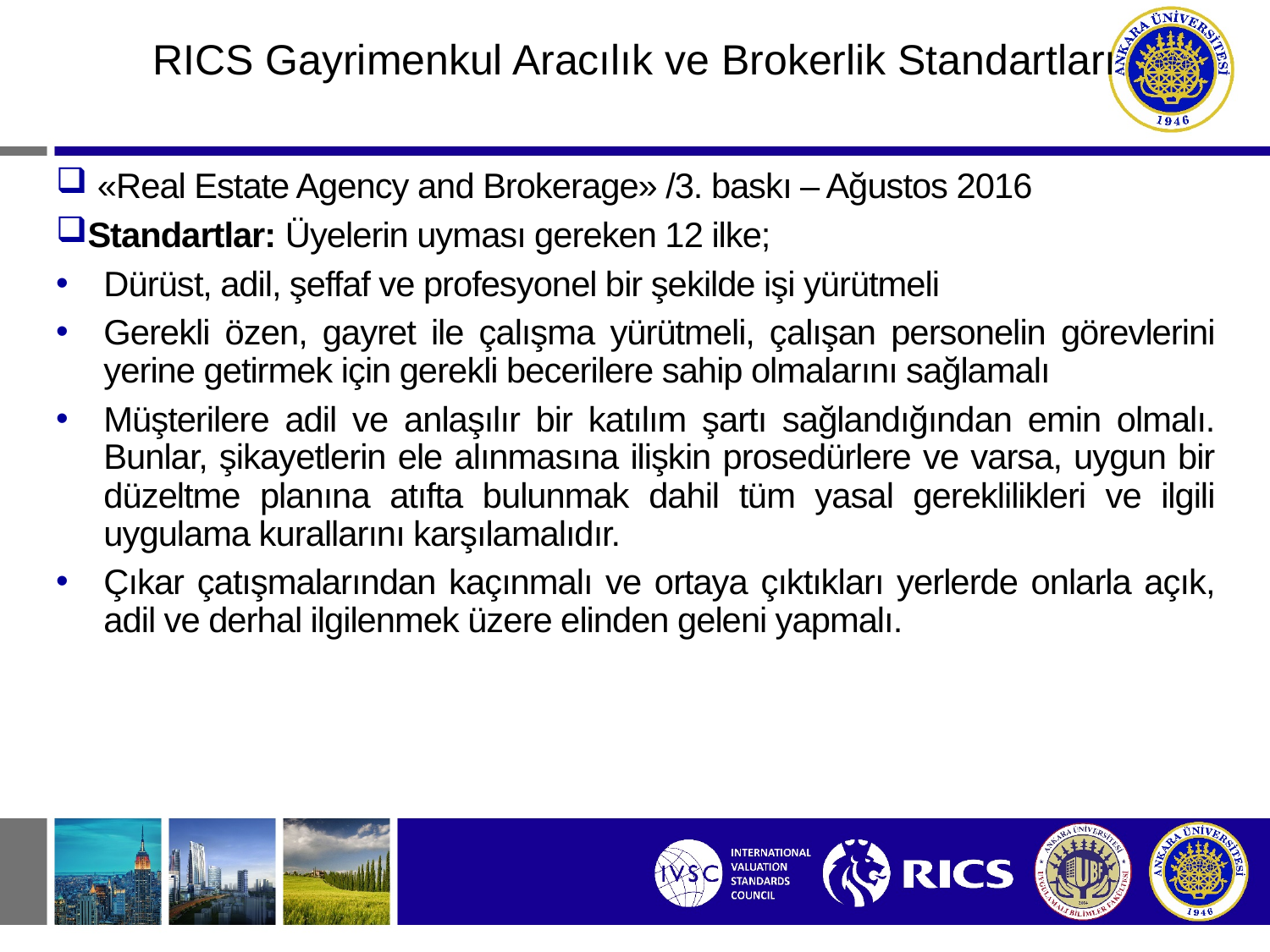

#
RICS Gayrimenkul Aracılık ve Brokerlik Standartları
 «Real Estate Agency and Brokerage» /3. baskı – Ağustos 2016
Standartlar: Üyelerin uyması gereken 12 ilke;
Dürüst, adil, şeffaf ve profesyonel bir şekilde işi yürütmeli
Gerekli özen, gayret ile çalışma yürütmeli, çalışan personelin görevlerini yerine getirmek için gerekli becerilere sahip olmalarını sağlamalı
Müşterilere adil ve anlaşılır bir katılım şartı sağlandığından emin olmalı. Bunlar, şikayetlerin ele alınmasına ilişkin prosedürlere ve varsa, uygun bir düzeltme planına atıfta bulunmak dahil tüm yasal gereklilikleri ve ilgili uygulama kurallarını karşılamalıdır.
Çıkar çatışmalarından kaçınmalı ve ortaya çıktıkları yerlerde onlarla açık, adil ve derhal ilgilenmek üzere elinden geleni yapmalı.